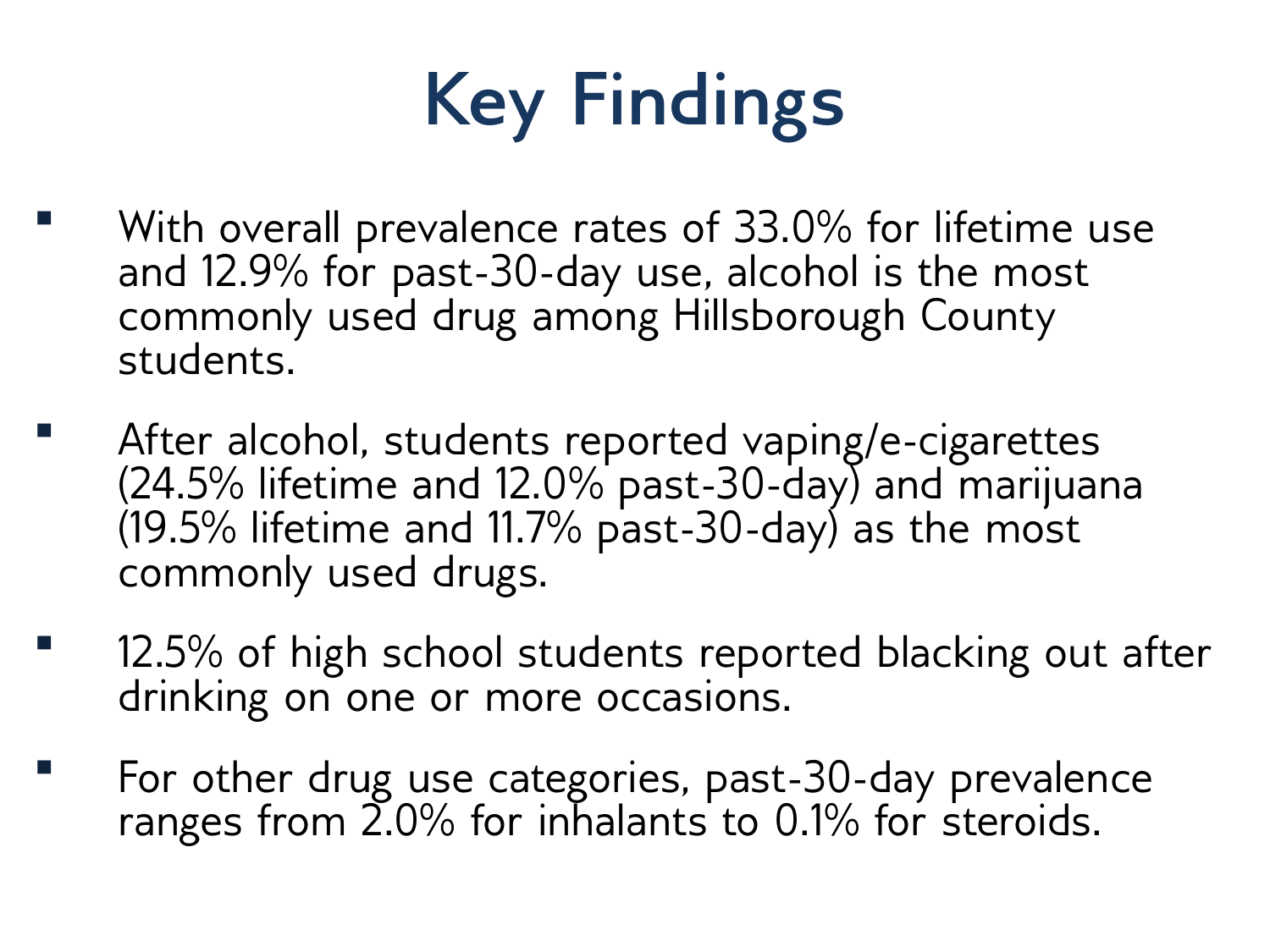

Key Findings
With overall prevalence rates of 33.0% for lifetime use and 12.9% for past-30-day use, alcohol is the most commonly used drug among Hillsborough County students.
After alcohol, students reported vaping/e-cigarettes (24.5% lifetime and 12.0% past-30-day) and marijuana (19.5% lifetime and 11.7% past-30-day) as the most commonly used drugs.
12.5% of high school students reported blacking out after drinking on one or more occasions.
For other drug use categories, past-30-day prevalence ranges from 2.0% for inhalants to 0.1% for steroids.